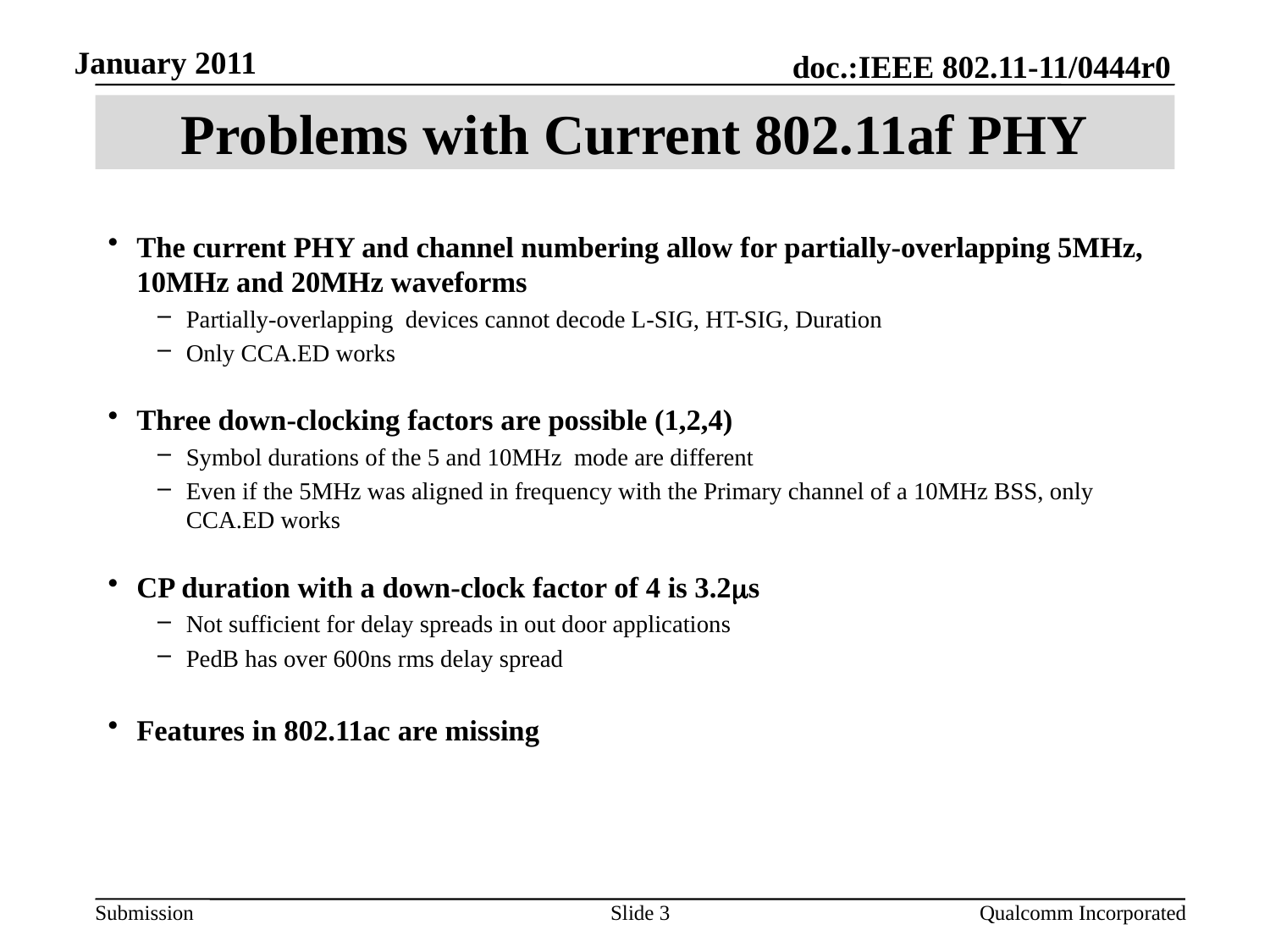

# Problems with Current 802.11af PHY
The current PHY and channel numbering allow for partially-overlapping 5MHz, 10MHz and 20MHz waveforms
Partially-overlapping  devices cannot decode L-SIG, HT-SIG, Duration
Only CCA.ED works
Three down-clocking factors are possible (1,2,4)
Symbol durations of the 5 and 10MHz  mode are different
Even if the 5MHz was aligned in frequency with the Primary channel of a 10MHz BSS, only CCA.ED works
CP duration with a down-clock factor of 4 is 3.2μs
Not sufficient for delay spreads in out door applications
PedB has over 600ns rms delay spread

Features in 802.11ac are missing
Slide 3
 Qualcomm Incorporated